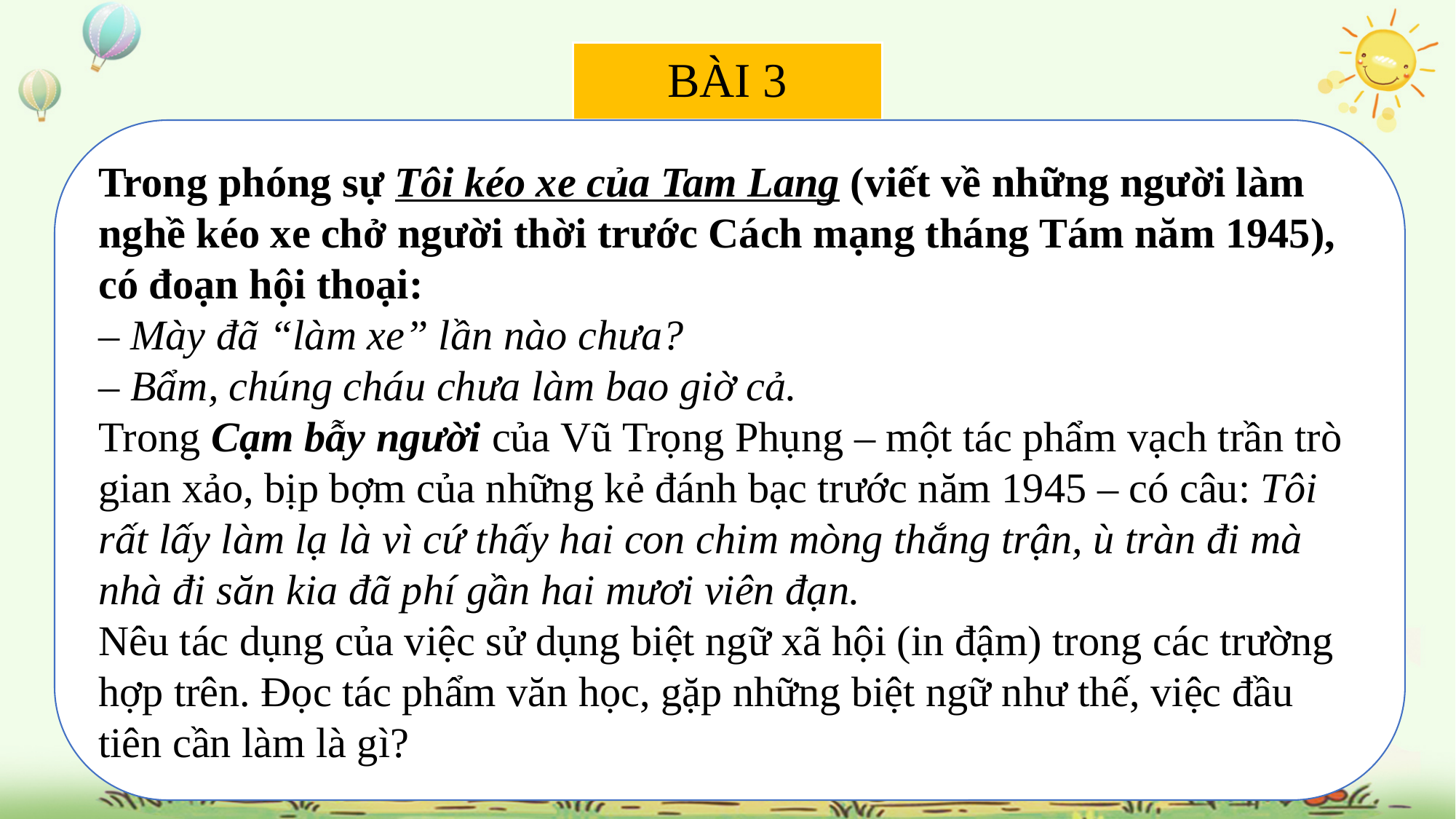

# BÀI 3

Trong phóng sự Tôi kéo xe của Tam Lang (viết về những người làm nghề kéo xe chở người thời trước Cách mạng tháng Tám năm 1945), có đoạn hội thoại:
– Mày đã “làm xe” lần nào chưa?
– Bẩm, chúng cháu chưa làm bao giờ cả.
Trong Cạm bẫy người của Vũ Trọng Phụng – một tác phẩm vạch trần trò gian xảo, bịp bợm của những kẻ đánh bạc trước năm 1945 – có câu: Tôi rất lấy làm lạ là vì cứ thấy hai con chim mòng thắng trận, ù tràn đi mà nhà đi săn kia đã phí gần hai mươi viên đạn.
Nêu tác dụng của việc sử dụng biệt ngữ xã hội (in đậm) trong các trường hợp trên. Đọc tác phẩm văn học, gặp những biệt ngữ như thế, việc đầu tiên cần làm là gì?